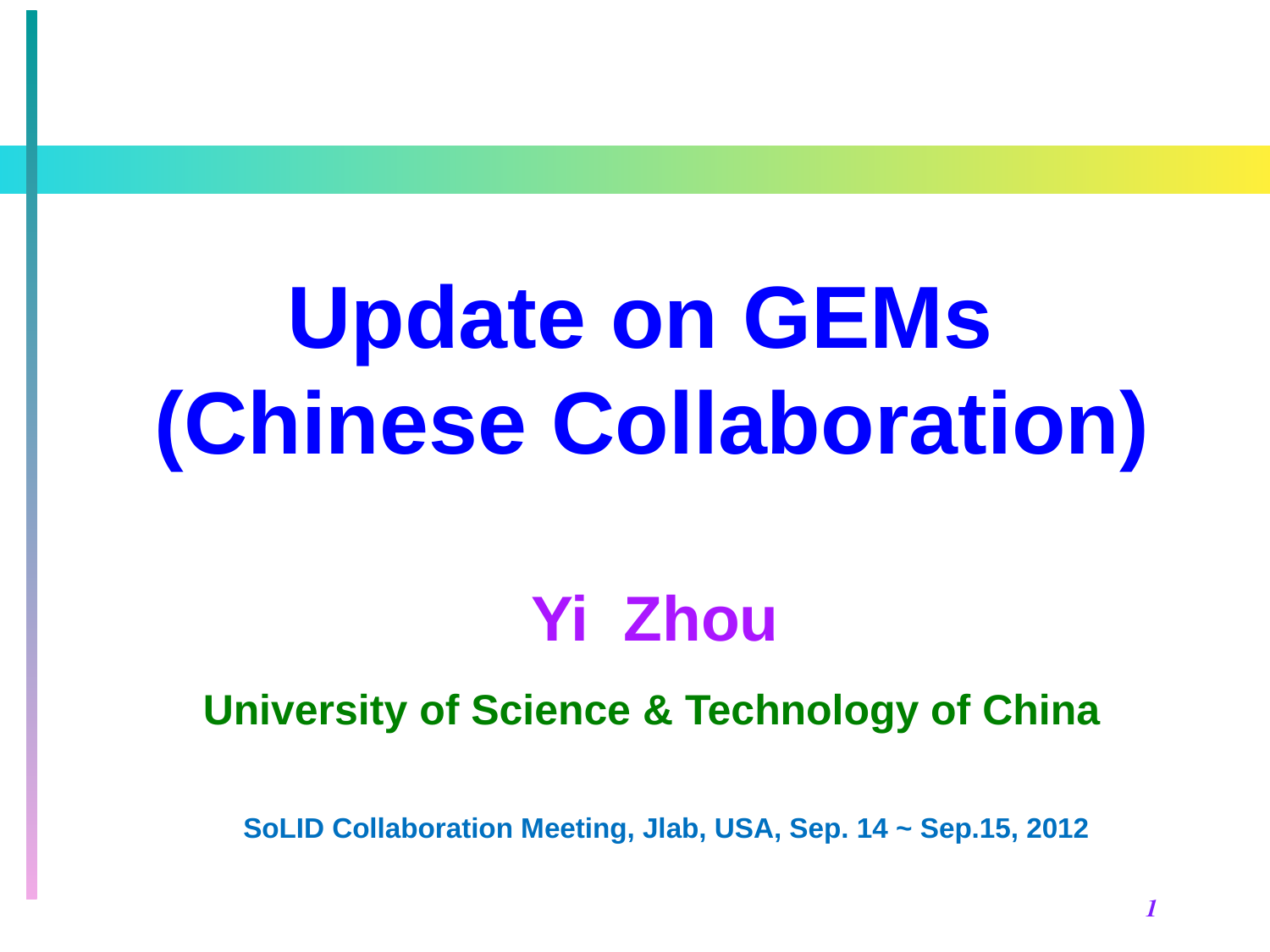

Update on GEMs
 (Chinese Collaboration)
Yi  Zhou
University of Science & Technology of China
SoLID Collaboration Meeting, Jlab, USA, Sep. 14 ~ Sep.15, 2012